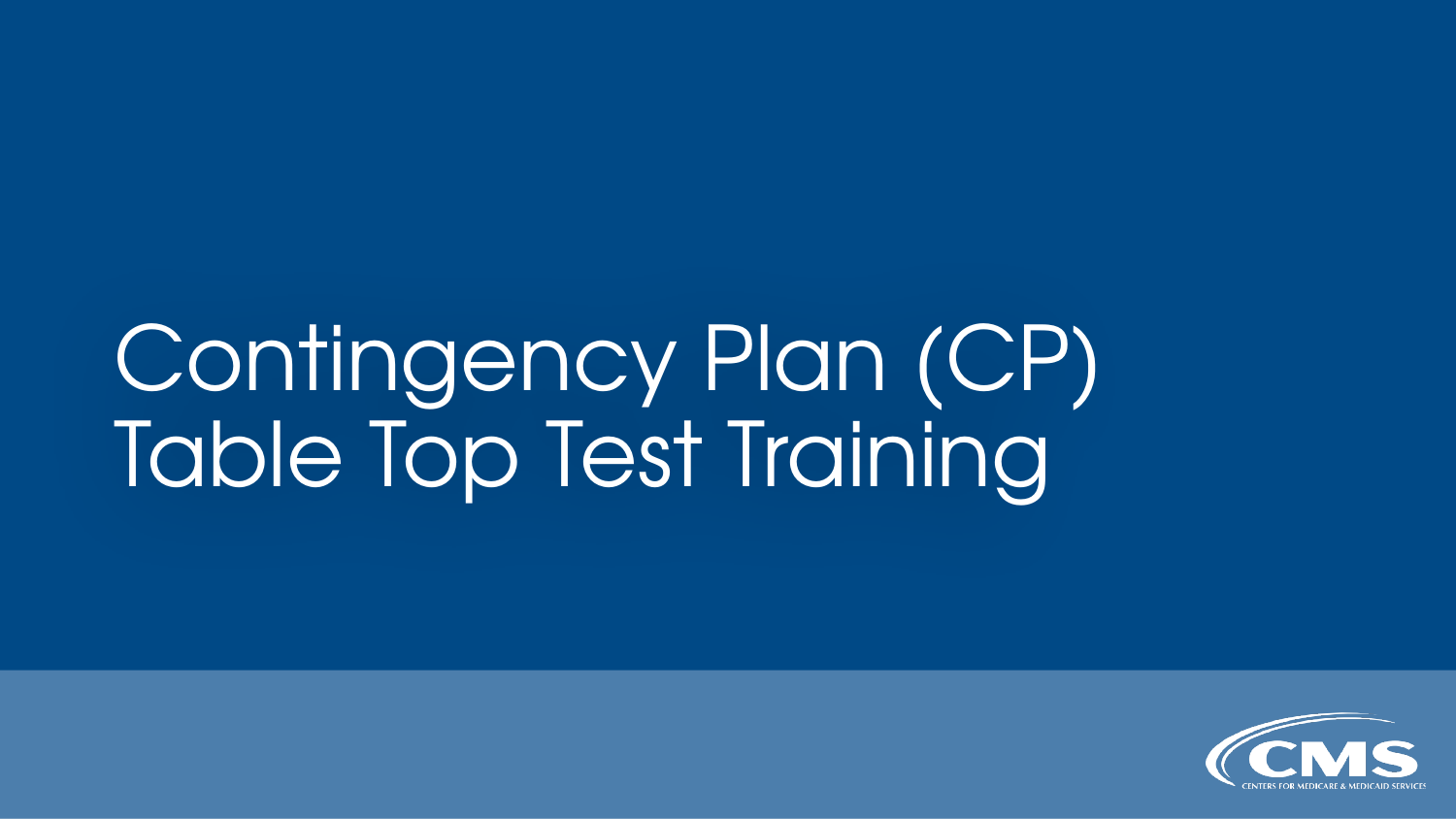

# Contingency Plan (CP) Table Top Test Training